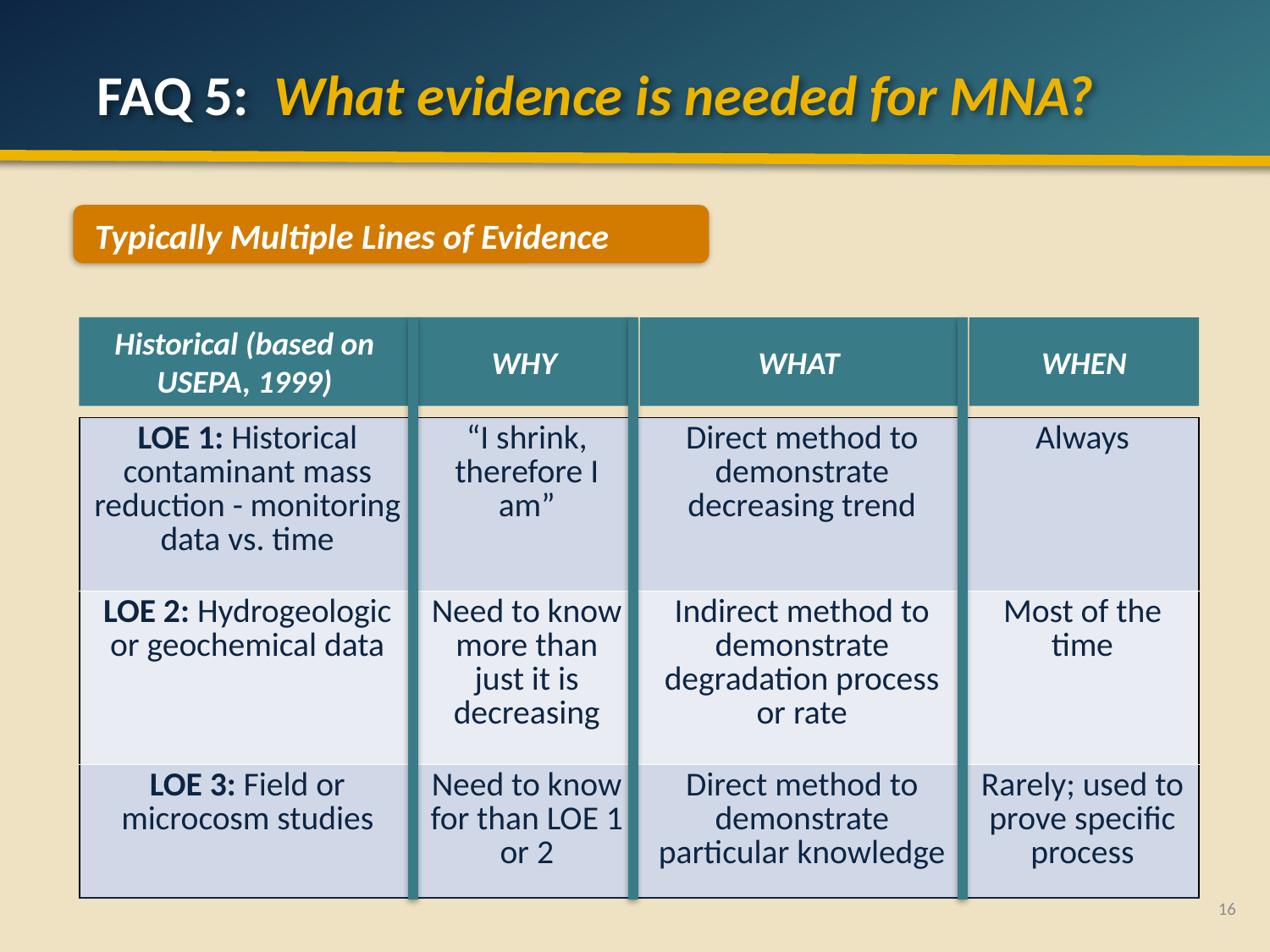

# FAQ 5:  What evidence is needed for MNA?

Typically Multiple Lines of Evidence
Historical (based on USEPA, 1999)

WHY

WHAT

WHEN

| LOE 1: Historical contaminant mass reduction - monitoring data vs. time | “I shrink, therefore I am” | Direct method to demonstrate decreasing trend | Always |
| --- | --- | --- | --- |
| LOE 2: Hydrogeologic or geochemical data | Need to know more than just it is decreasing | Indirect method to demonstrate degradation process or rate | Most of the time |
| LOE 3: Field or microcosm studies | Need to know for than LOE 1 or 2 | Direct method to demonstrate particular knowledge | Rarely; used to prove specific process |
16